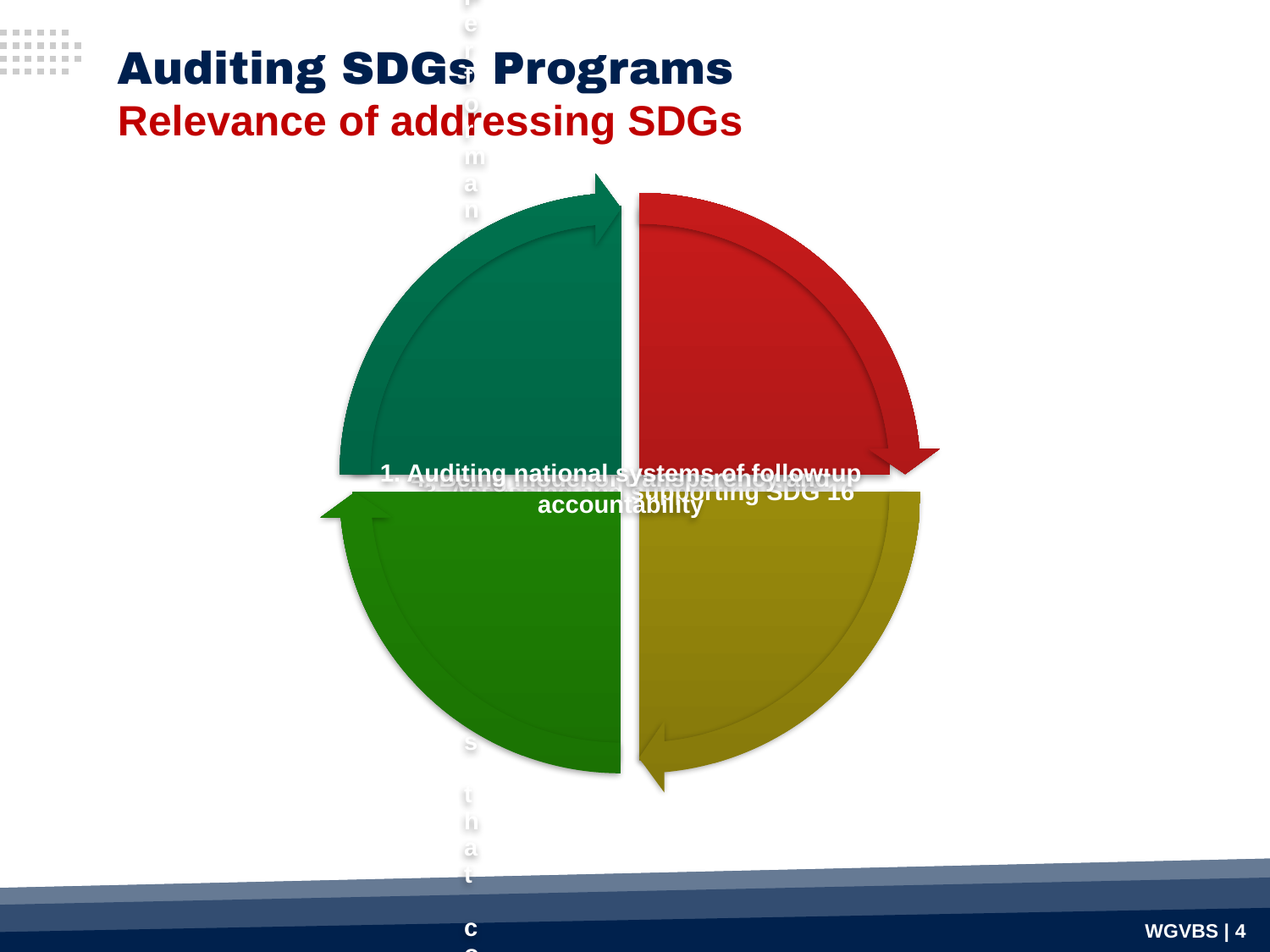

# Auditing SDGs Programs Relevance of addressing SDGs
2. Performance Audit of programs that contribute to SDGs
3. Assessing and supporting SDG 16
4. Being model of transparency and accountability
1. Auditing national systems of follow-up
WGVBS | 4